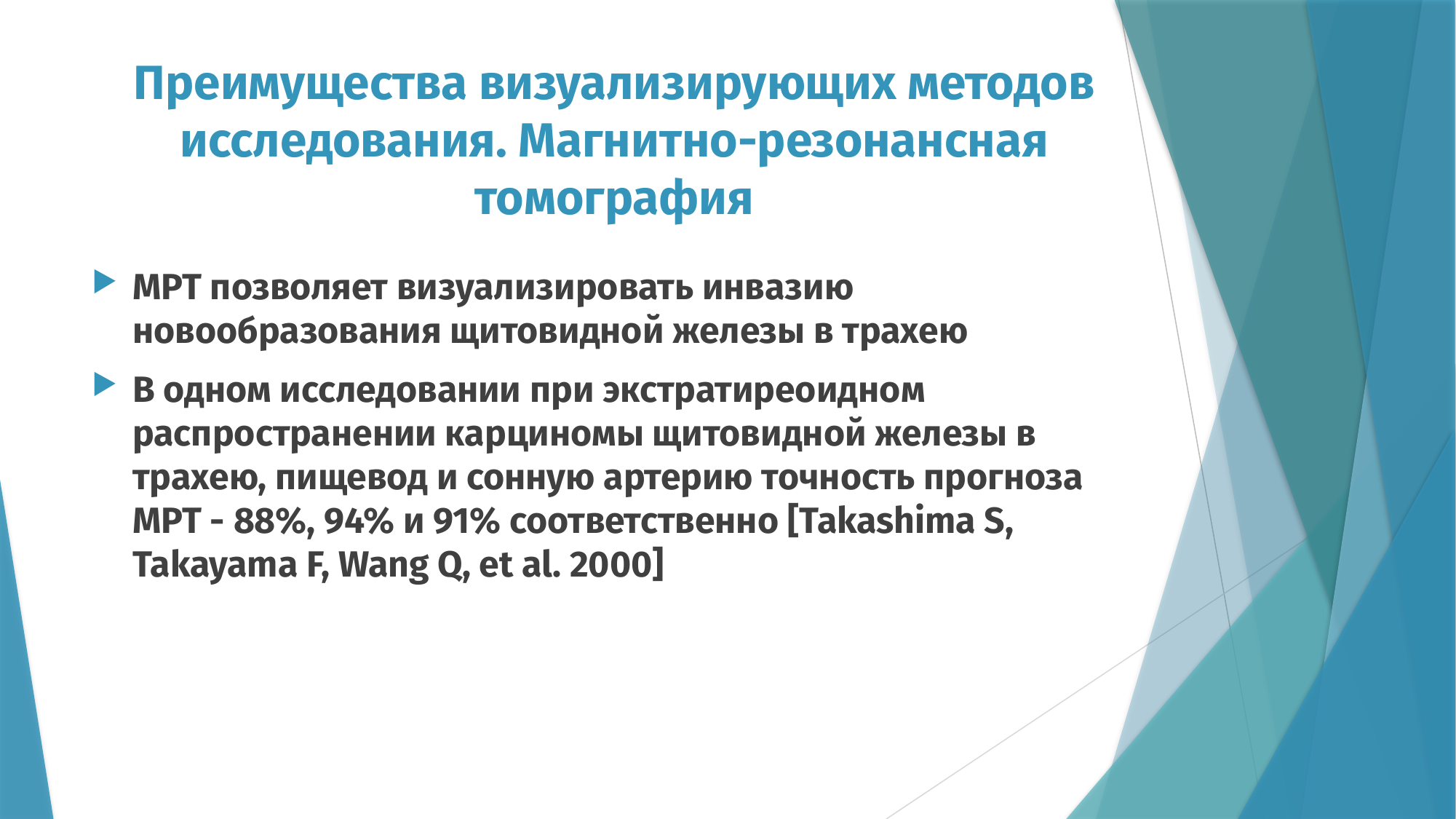

Преимущества визуализирующих методов исследования. Магнитно-резонансная томография
МРТ позволяет визуализировать инвазию новообразования щитовидной железы в трахею
В одном исследовании при экстратиреоидном распространении карциномы щитовидной железы в трахею, пищевод и сонную артерию точность прогноза МРТ - 88%, 94% и 91% соответственно [Takashima S, Takayama F, Wang Q, et al. 2000]